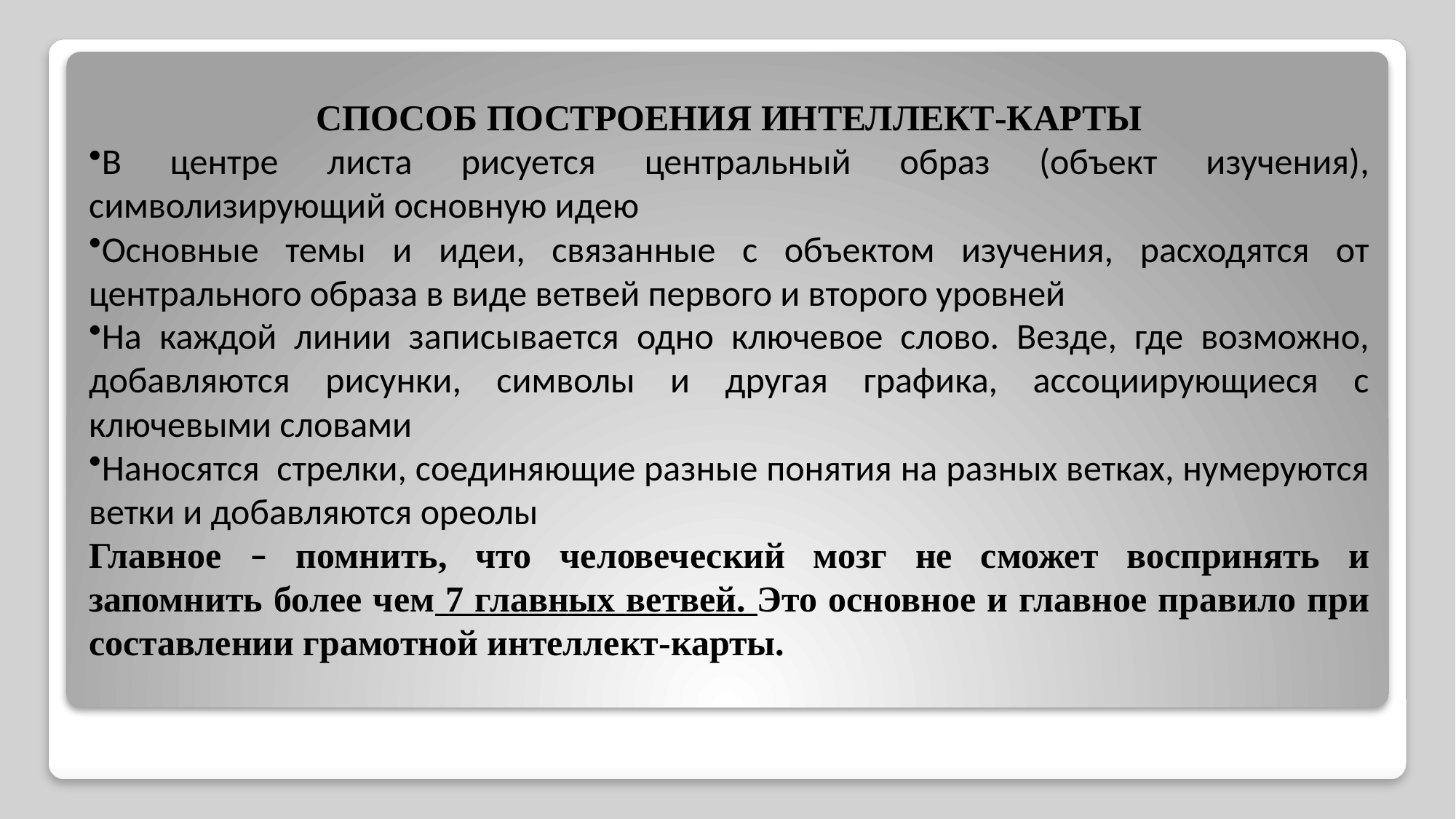

СПОСОБ ПОСТРОЕНИЯ ИНТЕЛЛЕКТ-КАРТЫ
В центре листа рисуется центральный образ (объект изучения), символизирующий основную идею
Основные темы и идеи, связанные с объектом изучения, расходятся от центрального образа в виде ветвей первого и второго уровней
На каждой линии записывается одно ключевое слово. Везде, где возможно, добавляются рисунки, символы и другая графика, ассоциирующиеся с ключевыми словами
Наносятся  стрелки, соединяющие разные понятия на разных ветках, нумеруются ветки и добавляются ореолы
Главное – помнить, что человеческий мозг не сможет воспринять и запомнить более чем 7 главных ветвей. Это основное и главное правило при составлении грамотной интеллект-карты.